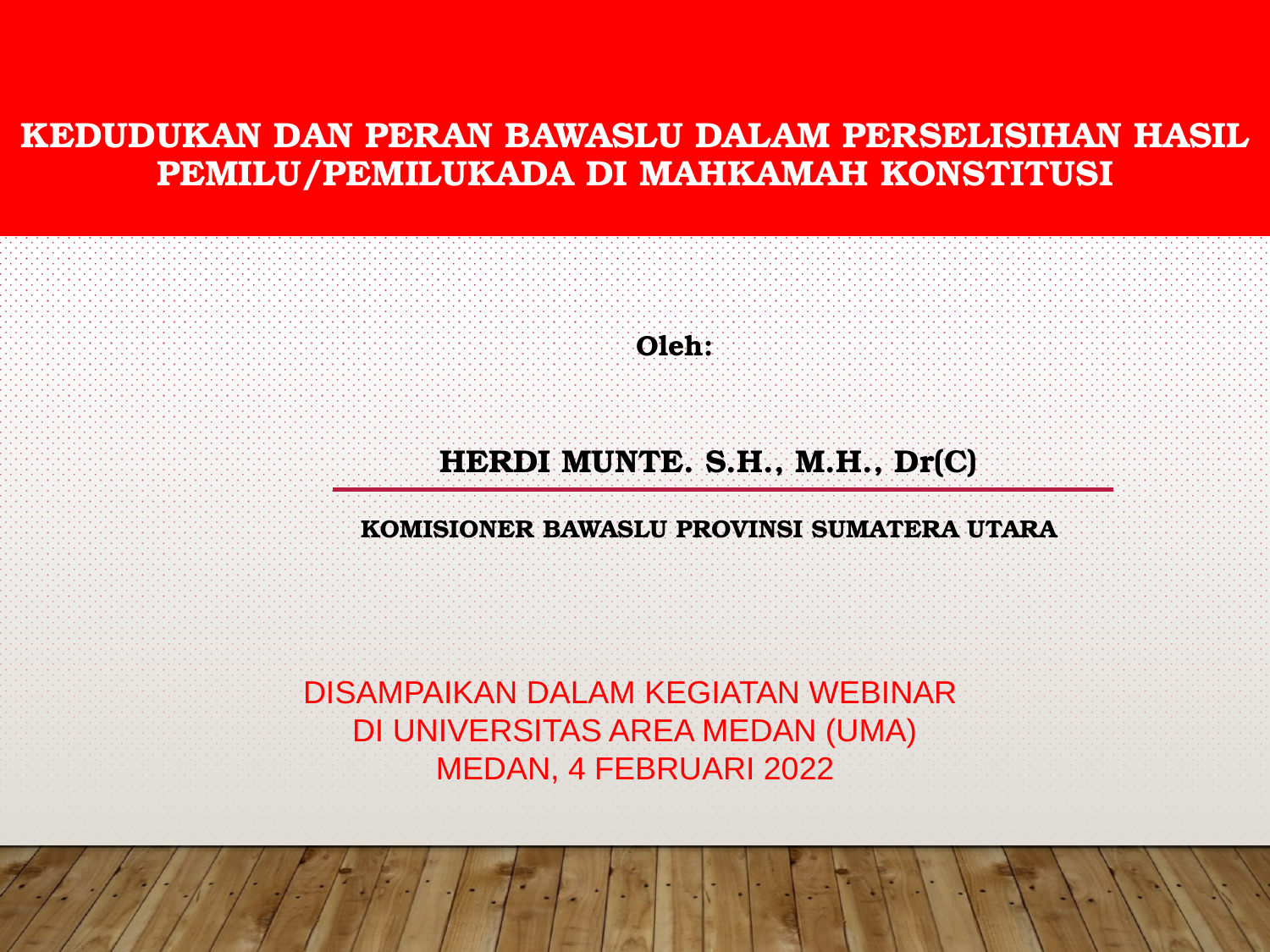

# KEDUDUKAN DAN PERAN BAWASLU DALAM PERSELISIHAN HASIL PEMILU/PEMILUKADA DI MAHKAMAH KONSTITUSI
Oleh:
HERDI MUNTE. S.H., M.H., Dr(C)

KOMISIONER BAWASLU PROVINSI SUMATERA UTARA
DISAMPAIKAN DALAM KEGIATAN WEBINAR
DI UNIVERSITAS AREA MEDAN (UMA)
MEDAN, 4 FEBRUARI 2022